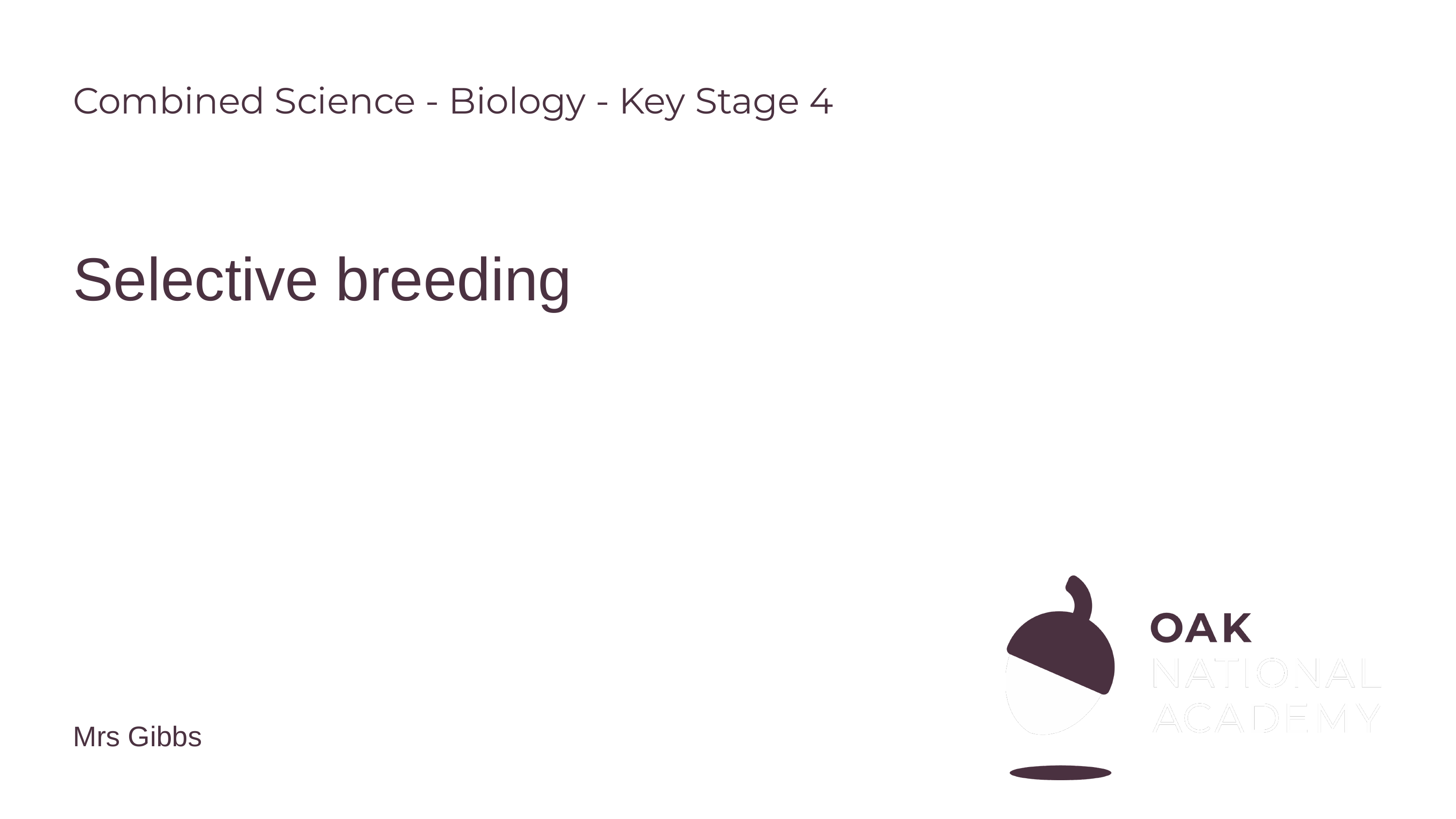

Combined Science - Biology - Key Stage 4
# Selective breeding
Mrs Gibbs